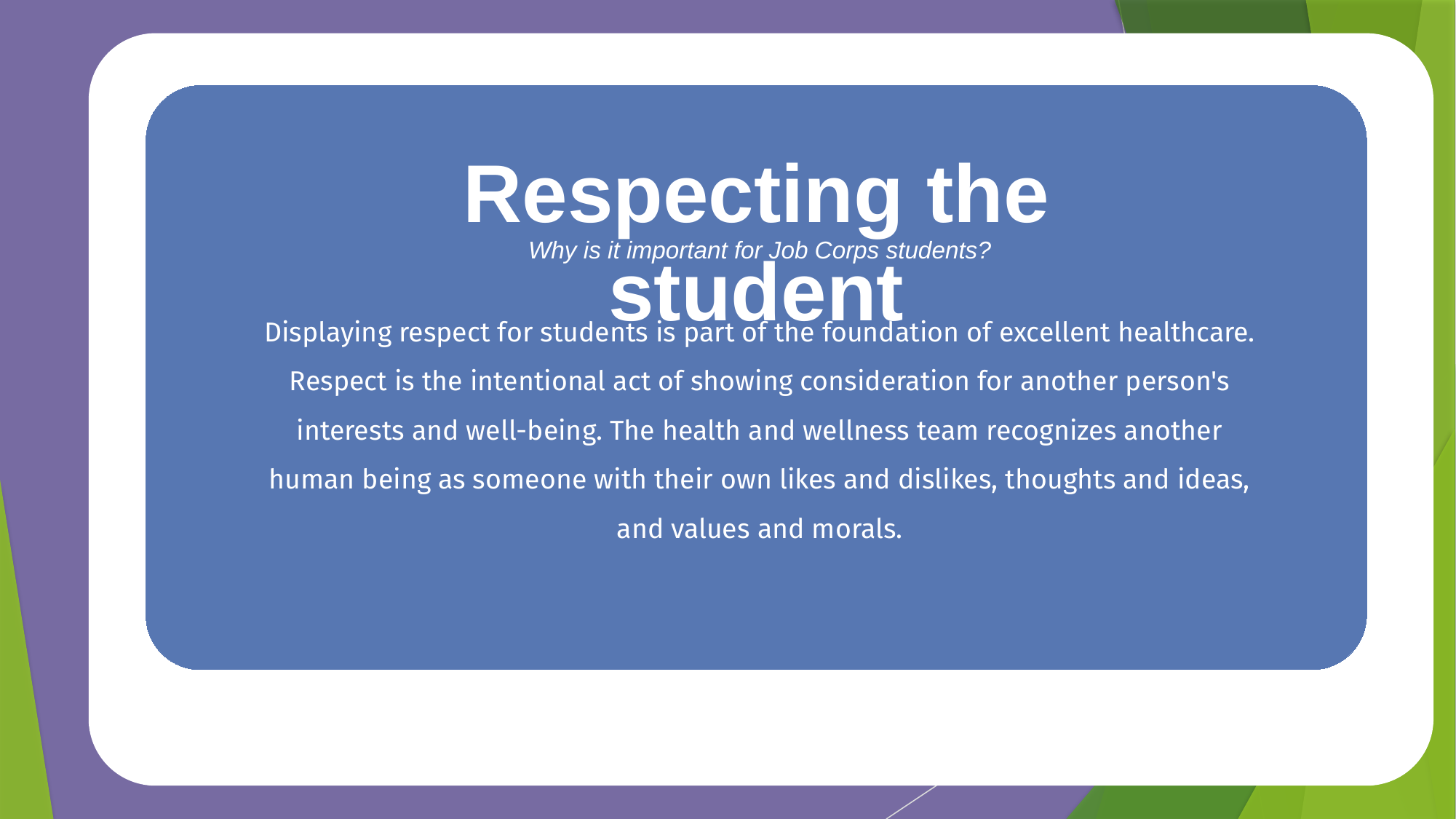

Respecting the student
Why is it important for Job Corps students?
Displaying respect for students is part of the foundation of excellent healthcare. Respect is the intentional act of showing consideration for another person's interests and well-being. The health and wellness team recognizes another human being as someone with their own likes and dislikes, thoughts and ideas, and values and morals.